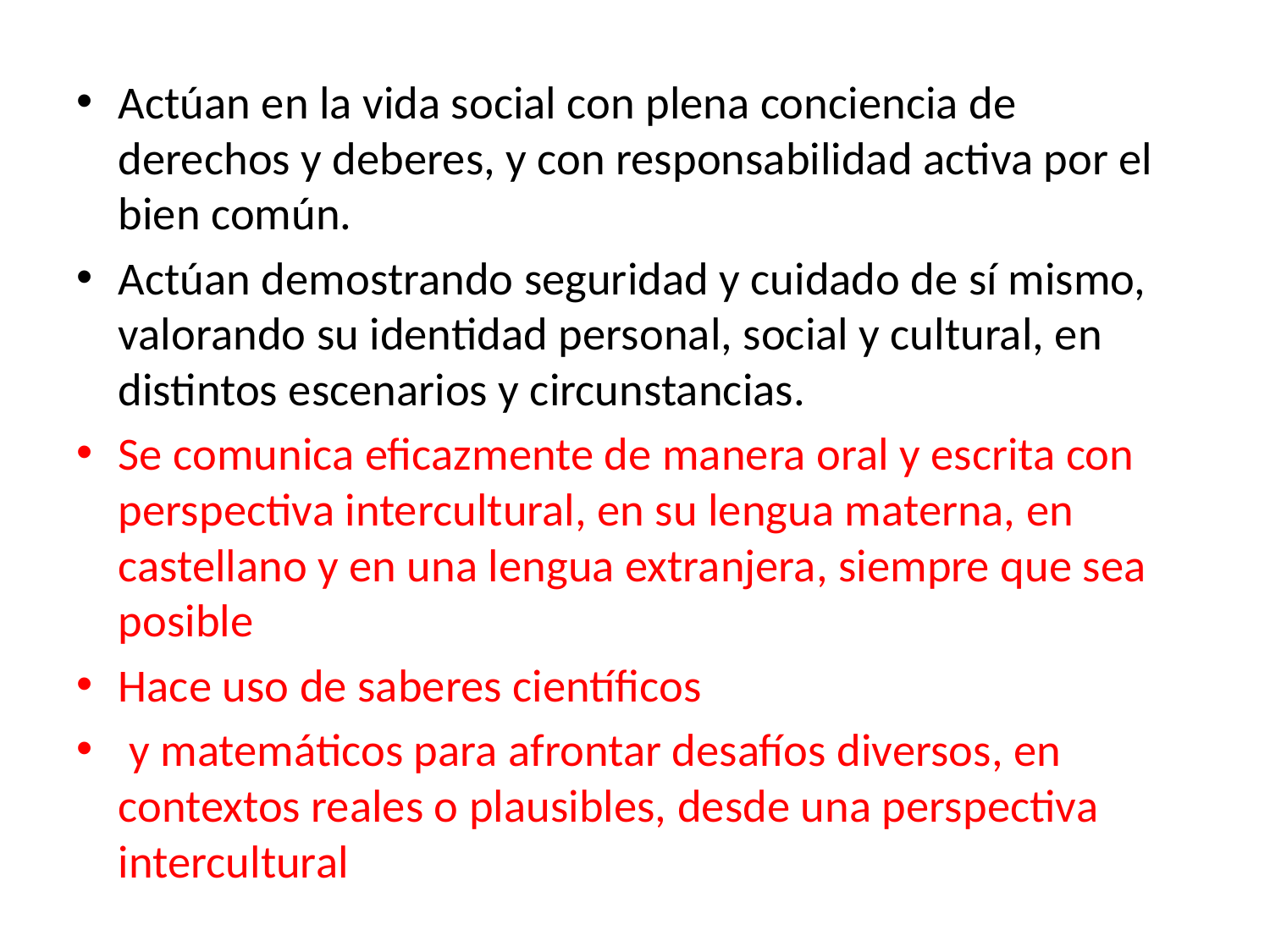

Actúan en la vida social con plena conciencia de derechos y deberes, y con responsabilidad activa por el bien común.
Actúan demostrando seguridad y cuidado de sí mismo, valorando su identidad personal, social y cultural, en distintos escenarios y circunstancias.
Se comunica eficazmente de manera oral y escrita con perspectiva intercultural, en su lengua materna, en castellano y en una lengua extranjera, siempre que sea posible
Hace uso de saberes científicos
 y matemáticos para afrontar desafíos diversos, en contextos reales o plausibles, desde una perspectiva intercultural